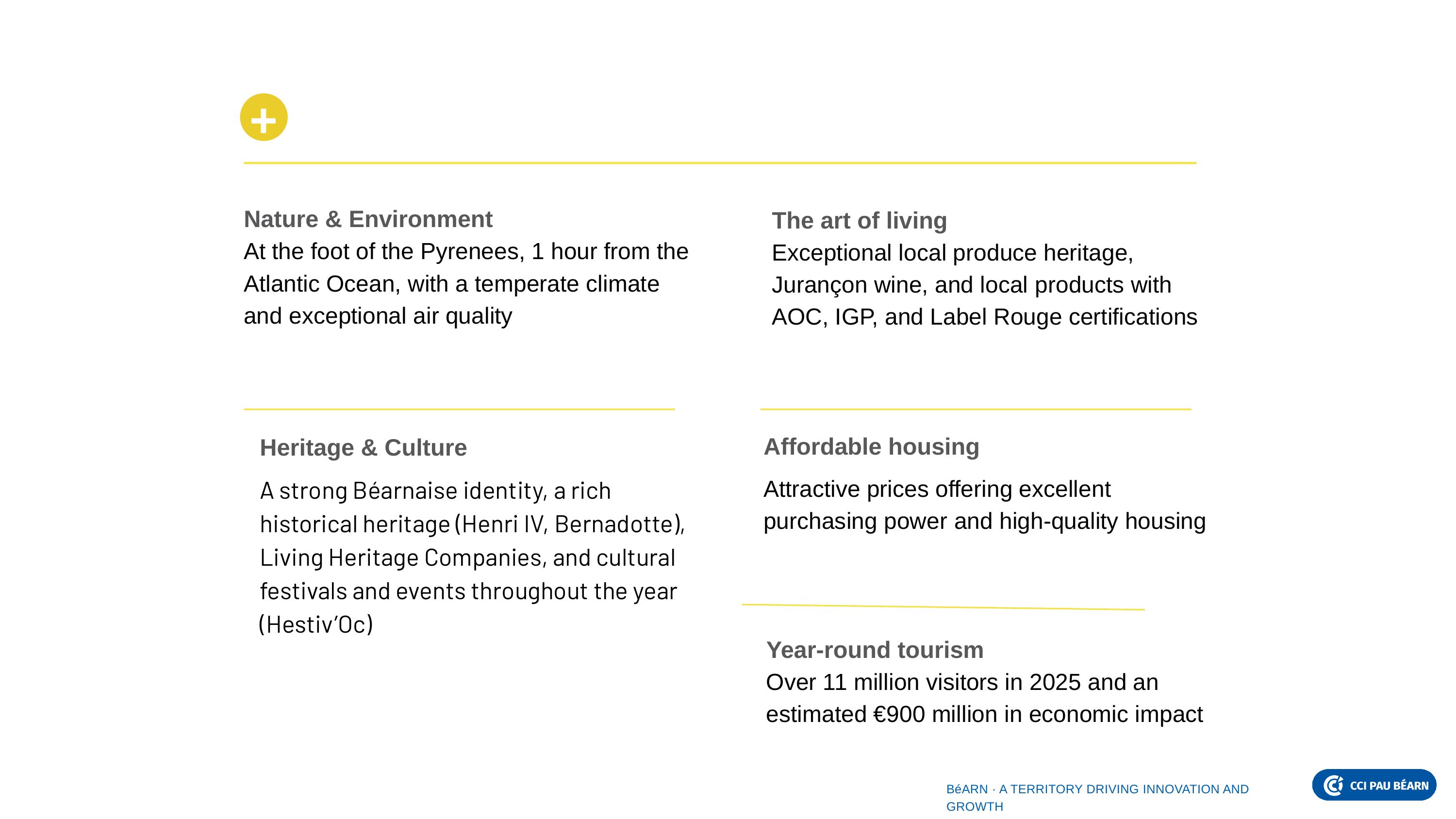

Nature & Environment
At the foot of the Pyrenees, 1 hour from the Atlantic Ocean, with a temperate climate and exceptional air quality

The art of living
Exceptional local produce heritage, Jurançon wine, and local products with AOC, IGP, and Label Rouge certifications

Affordable housing
Attractive prices offering excellent purchasing power and high-quality housing

Heritage & Culture
A strong Béarnaise identity, a rich historical heritage (Henri IV, Bernadotte), Living Heritage Companies, and cultural festivals and events throughout the year (Hestiv’Oc)

Year-round tourism
Over 11 million visitors in 2025 and an estimated €900 million in economic impact